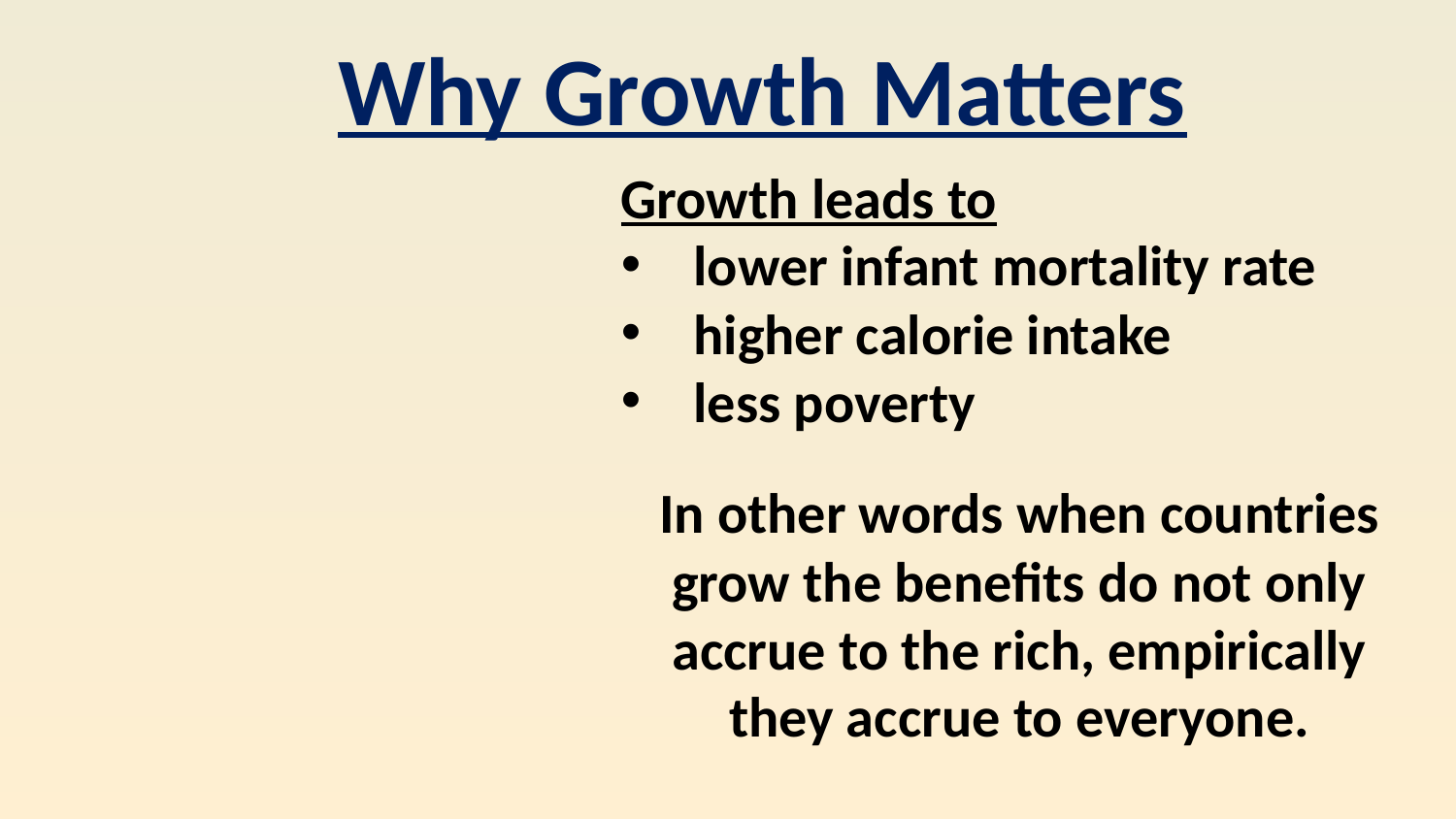

Why Growth Matters
Growth leads to
lower infant mortality rate
higher calorie intake
less poverty
In other words when countries grow the benefits do not only accrue to the rich, empirically they accrue to everyone.